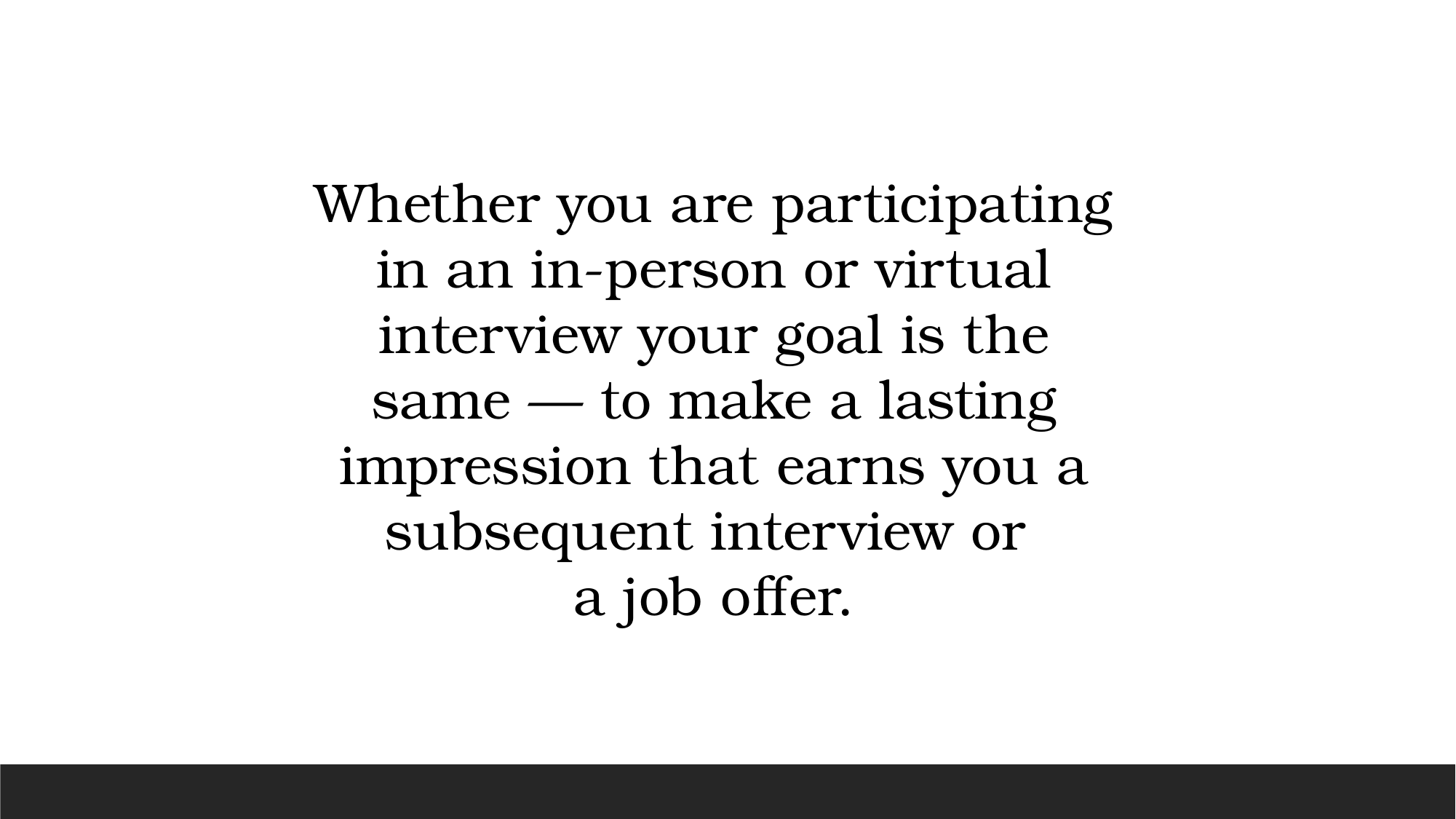

Whether you are participating in an in-person or virtual interview your goal is the same — to make a lasting impression that earns you a subsequent interview or
a job offer.